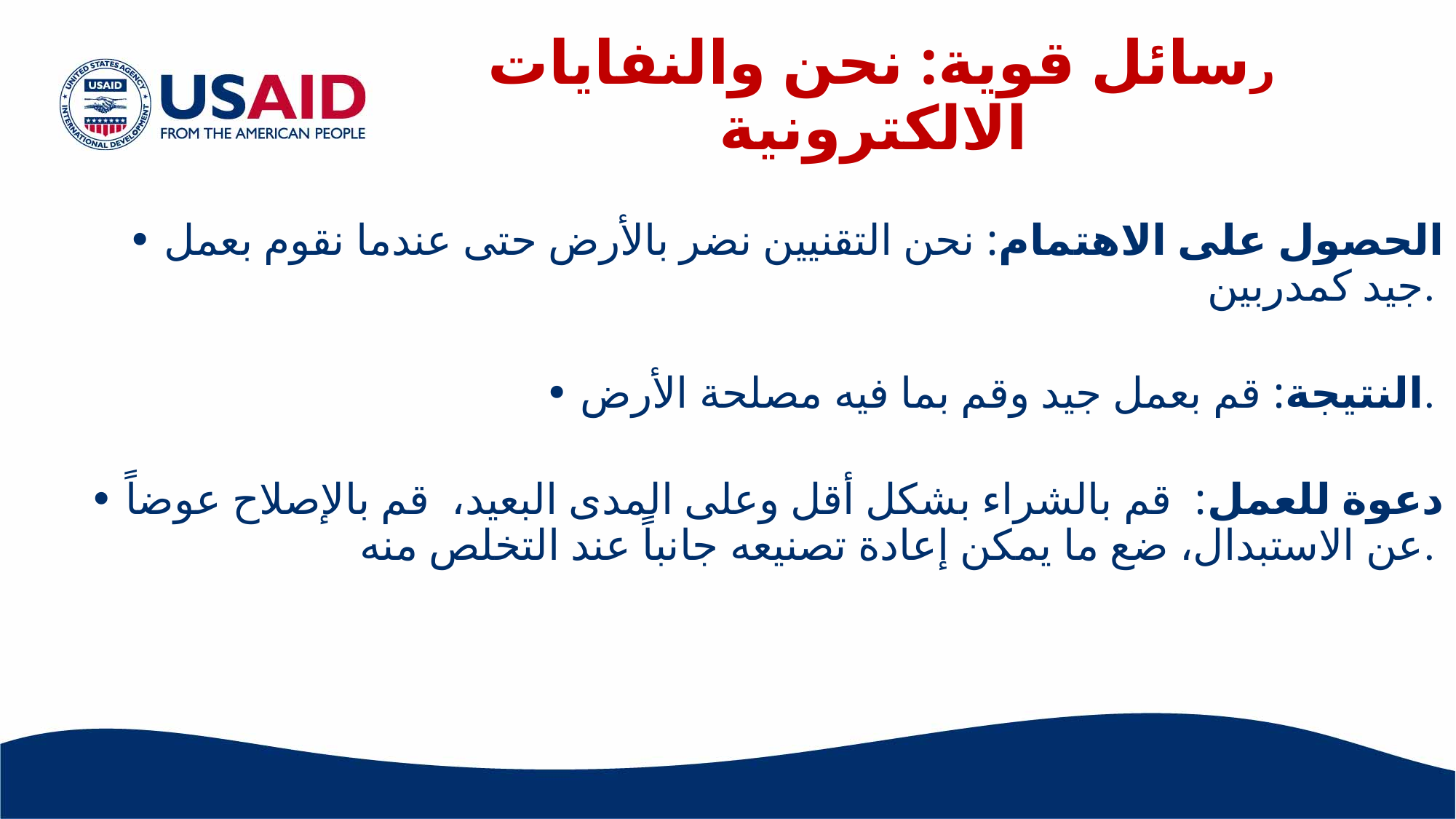

# رسائل قوية: نحن والنفايات الالكترونية
• الحصول على الاهتمام: نحن التقنيين نضر بالأرض حتى عندما نقوم بعمل جيد كمدربين.

• النتيجة: قم بعمل جيد وقم بما فيه مصلحة الأرض.

• دعوة للعمل:  قم بالشراء بشكل أقل وعلى المدى البعيد،  قم بالإصلاح عوضاً عن الاستبدال، ضع ما يمكن إعادة تصنيعه جانباً عند التخلص منه.